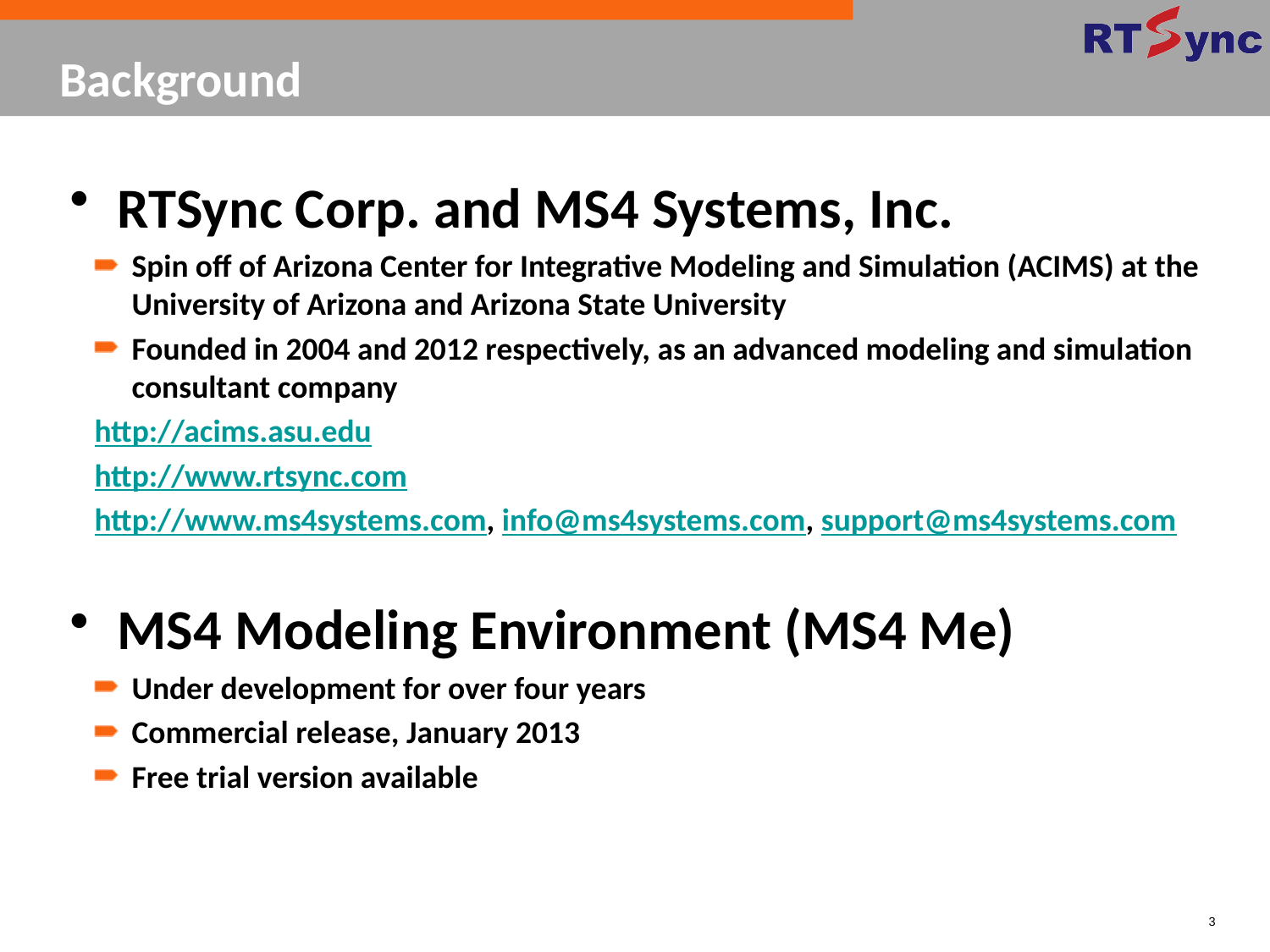

# Background
RTSync Corp. and MS4 Systems, Inc.
Spin off of Arizona Center for Integrative Modeling and Simulation (ACIMS) at the University of Arizona and Arizona State University
Founded in 2004 and 2012 respectively, as an advanced modeling and simulation consultant company
http://acims.asu.edu
http://www.rtsync.com
http://www.ms4systems.com, info@ms4systems.com, support@ms4systems.com

MS4 Modeling Environment (MS4 Me)
Under development for over four years
Commercial release, January 2013
Free trial version available
3